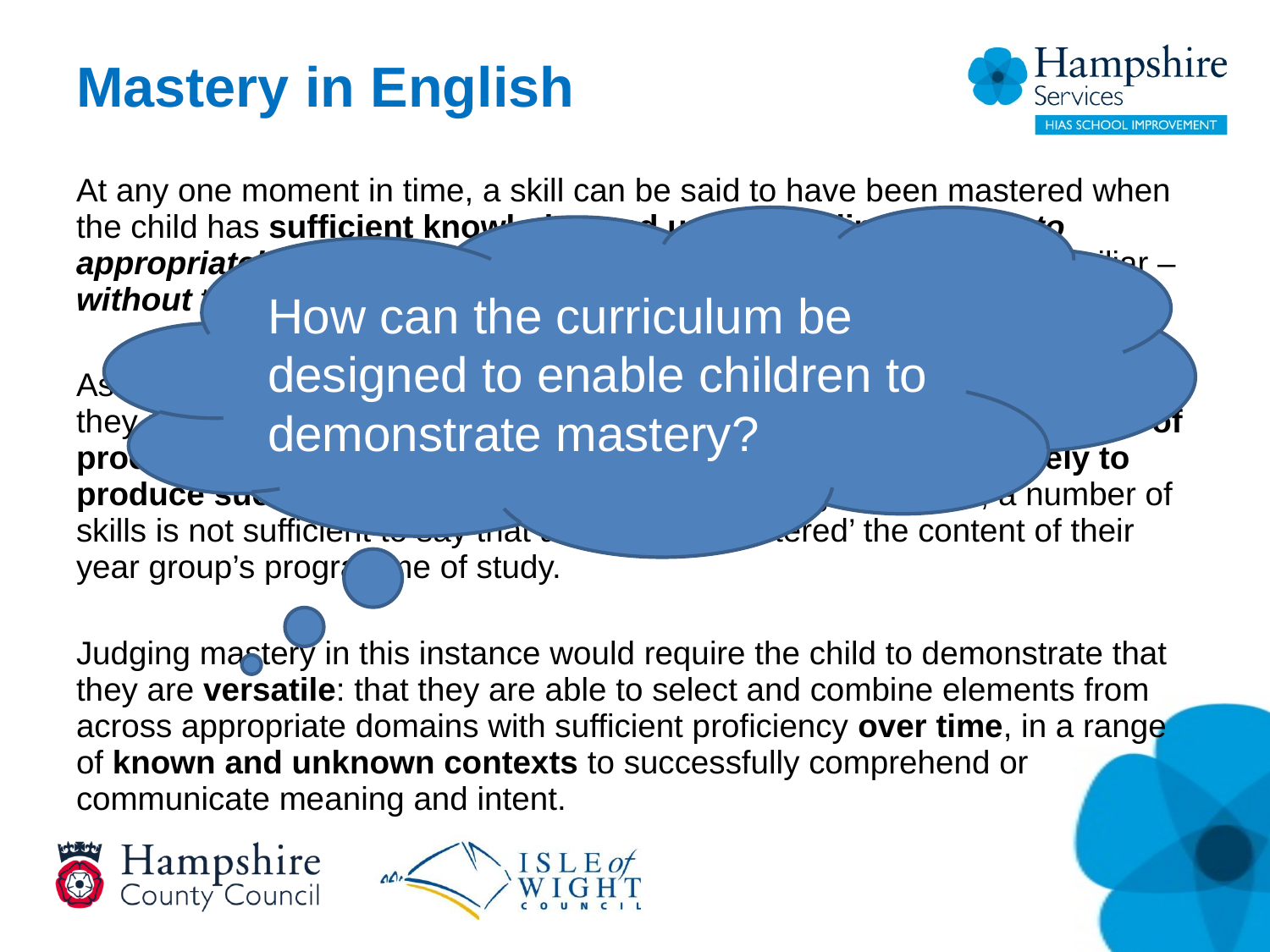

# Mastery in English
At any one moment in time, a skill can be said to have been mastered when the child has sufficient knowledge and understanding in order to appropriately use and apply it in contexts – both familiar and unfamiliar – without the need for guidance or scaffolding.

As listening, reading, speaking and writing are all combinatorial processes – they rely on a person’s ability to make decisions, to select from a range of processes, strategies and skills, and to blend these appropriately to produce successful outcomes – mastery in a single or, even, a number of skills is not sufficient to say that a child has ‘mastered’ the content of their year group’s programme of study.

Judging mastery in this instance would require the child to demonstrate that they are versatile: that they are able to select and combine elements from across appropriate domains with sufficient proficiency over time, in a range of known and unknown contexts to successfully comprehend or communicate meaning and intent.
How can the curriculum be designed to enable children to demonstrate mastery?